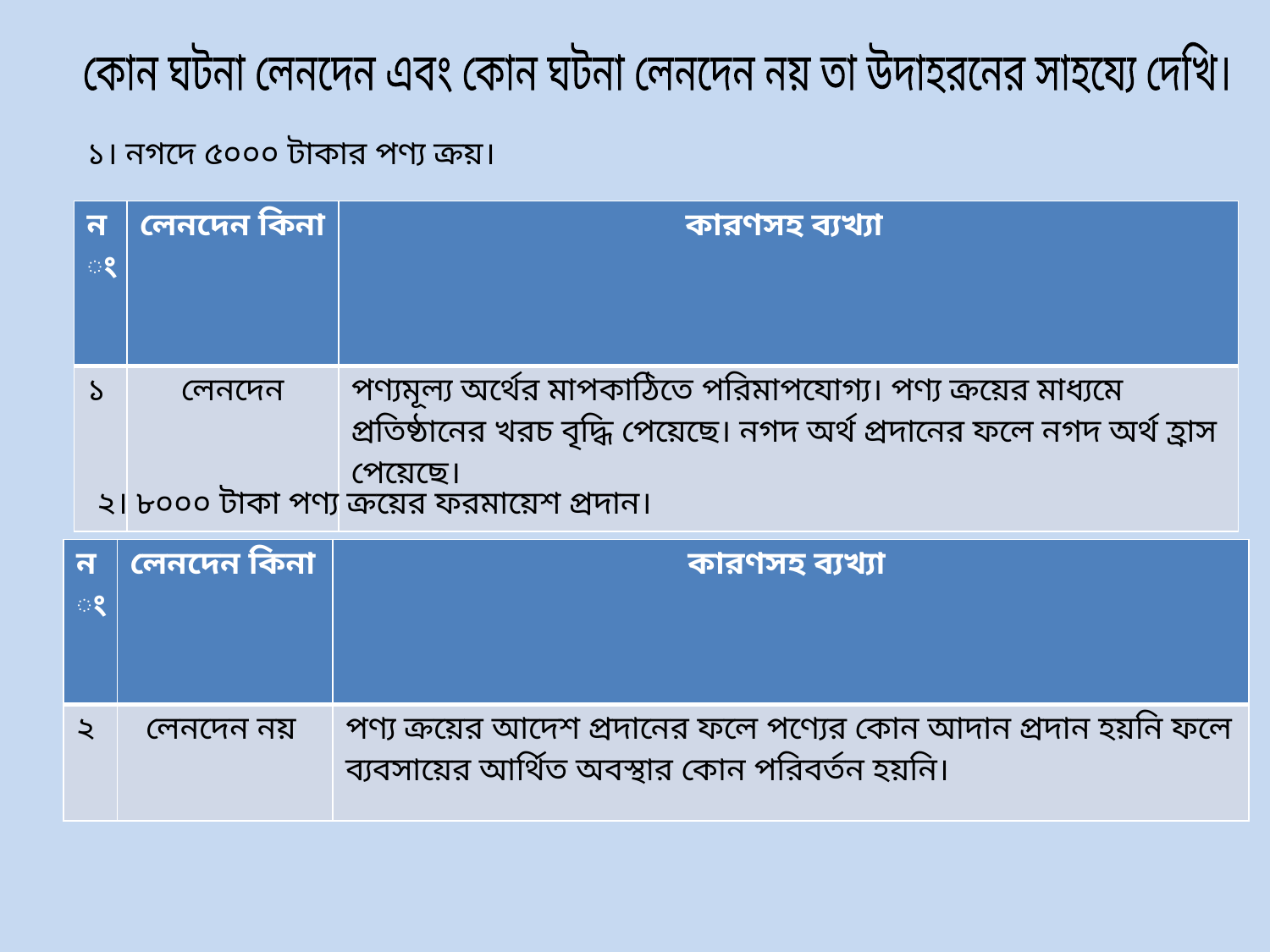

কোন ঘটনা লেনদেন এবং কোন ঘটনা লেনদেন নয় তা উদাহরনের সাহয্যে দেখি।
১। নগদে ৫০০০ টাকার পণ্য ক্রয়।

| নং | লেনদেন কিনা | কারণসহ ব্যখ্যা |
| --- | --- | --- |
| ১ | লেনদেন | পণ্যমূল্য অর্থের মাপকাঠিতে পরিমাপযোগ্য। পণ্য ক্রয়ের মাধ্যমে প্রতিষ্ঠানের খরচ বৃদ্ধি পেয়েছে। নগদ অর্থ প্রদানের ফলে নগদ অর্থ হ্রাস পেয়েছে। |
২। ৮০০০ টাকা পণ্য ক্রয়ের ফরমায়েশ প্রদান।

| নং | লেনদেন কিনা | কারণসহ ব্যখ্যা |
| --- | --- | --- |
| ২ | লেনদেন নয় | পণ্য ক্রয়ের আদেশ প্রদানের ফলে পণ্যের কোন আদান প্রদান হয়নি ফলে ব্যবসায়ের আর্থিত অবস্থার কোন পরিবর্তন হয়নি। |